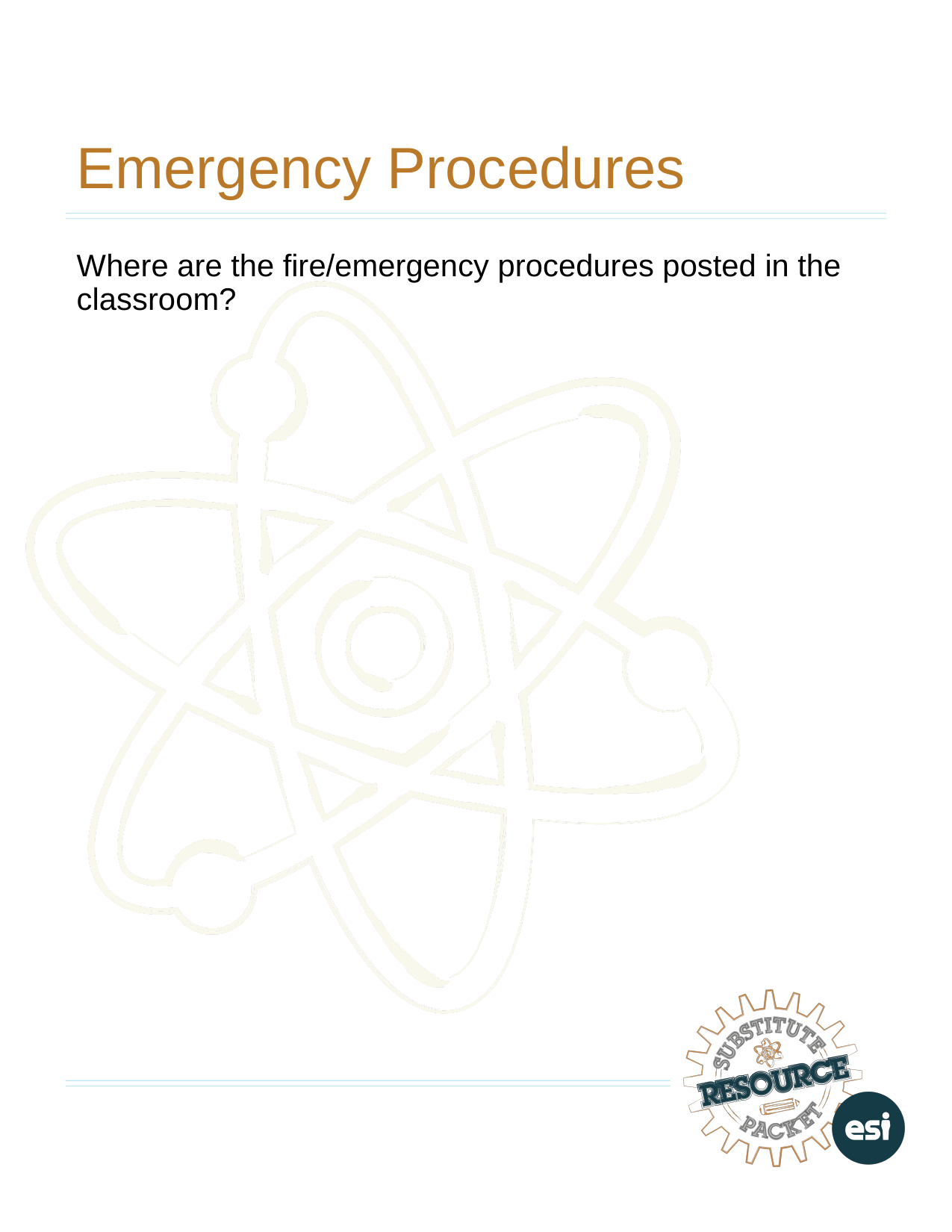

# Emergency Procedures
Where are the fire/emergency procedures posted in the classroom?